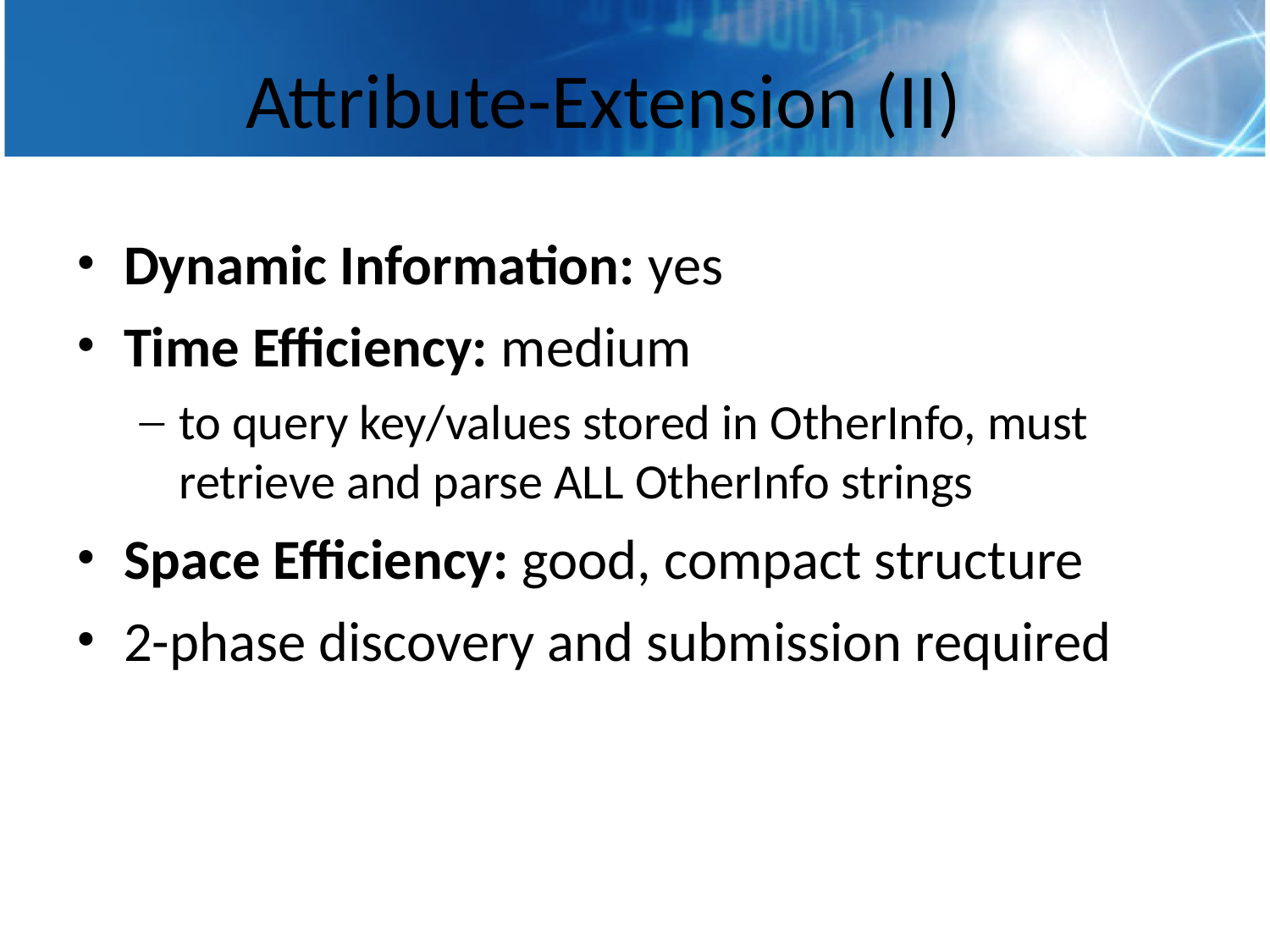

# Attribute-Extension (II)
Dynamic Information: yes
Time Efficiency: medium
to query key/values stored in OtherInfo, must retrieve and parse ALL OtherInfo strings
Space Efficiency: good, compact structure
2-phase discovery and submission required